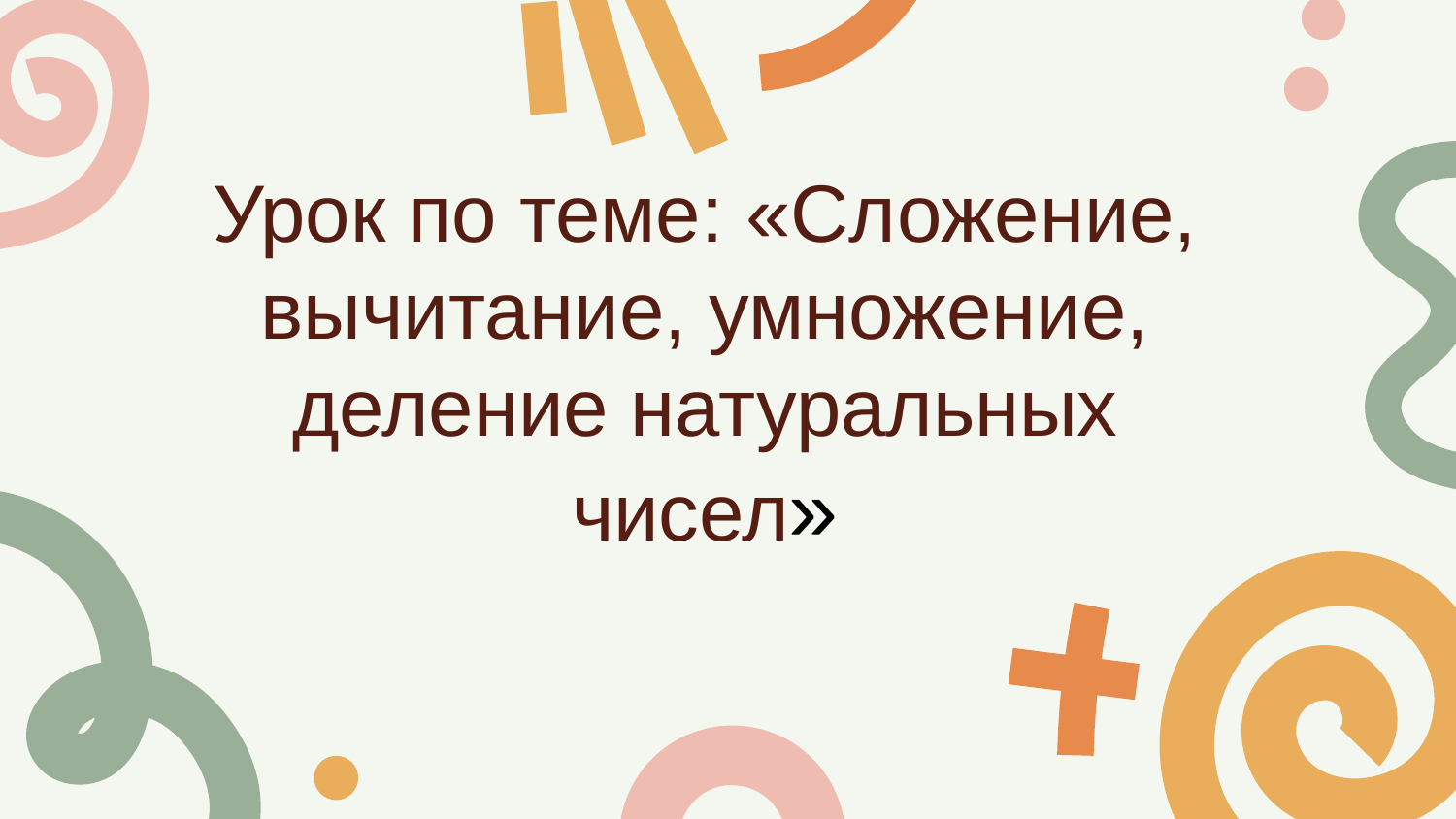

# Урок по теме: «Сложение, вычитание, умножение, деление натуральных чисел»